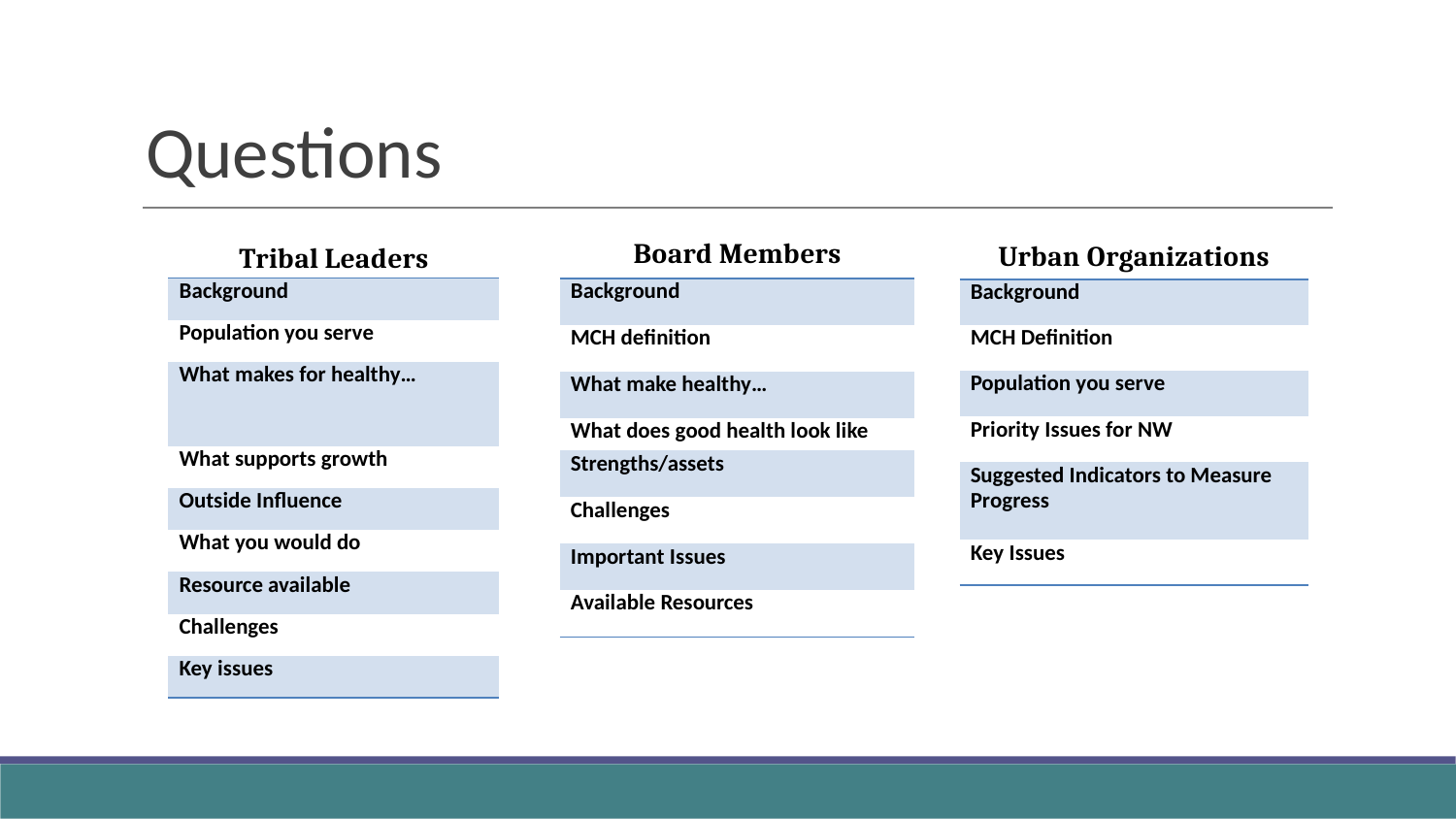

# Questions
| Board Members |
| --- |
| Background |
| MCH definition |
| What make healthy… |
| What does good health look like |
| Strengths/assets |
| Challenges |
| Important Issues |
| Available Resources |
| Urban Organizations |
| --- |
| Background |
| MCH Definition |
| Population you serve |
| Priority Issues for NW |
| Suggested Indicators to Measure Progress |
| Key Issues |
| Tribal Leaders |
| --- |
| Background |
| Population you serve |
| What makes for healthy… |
| What supports growth |
| Outside Influence |
| What you would do |
| Resource available |
| Challenges |
| Key issues |